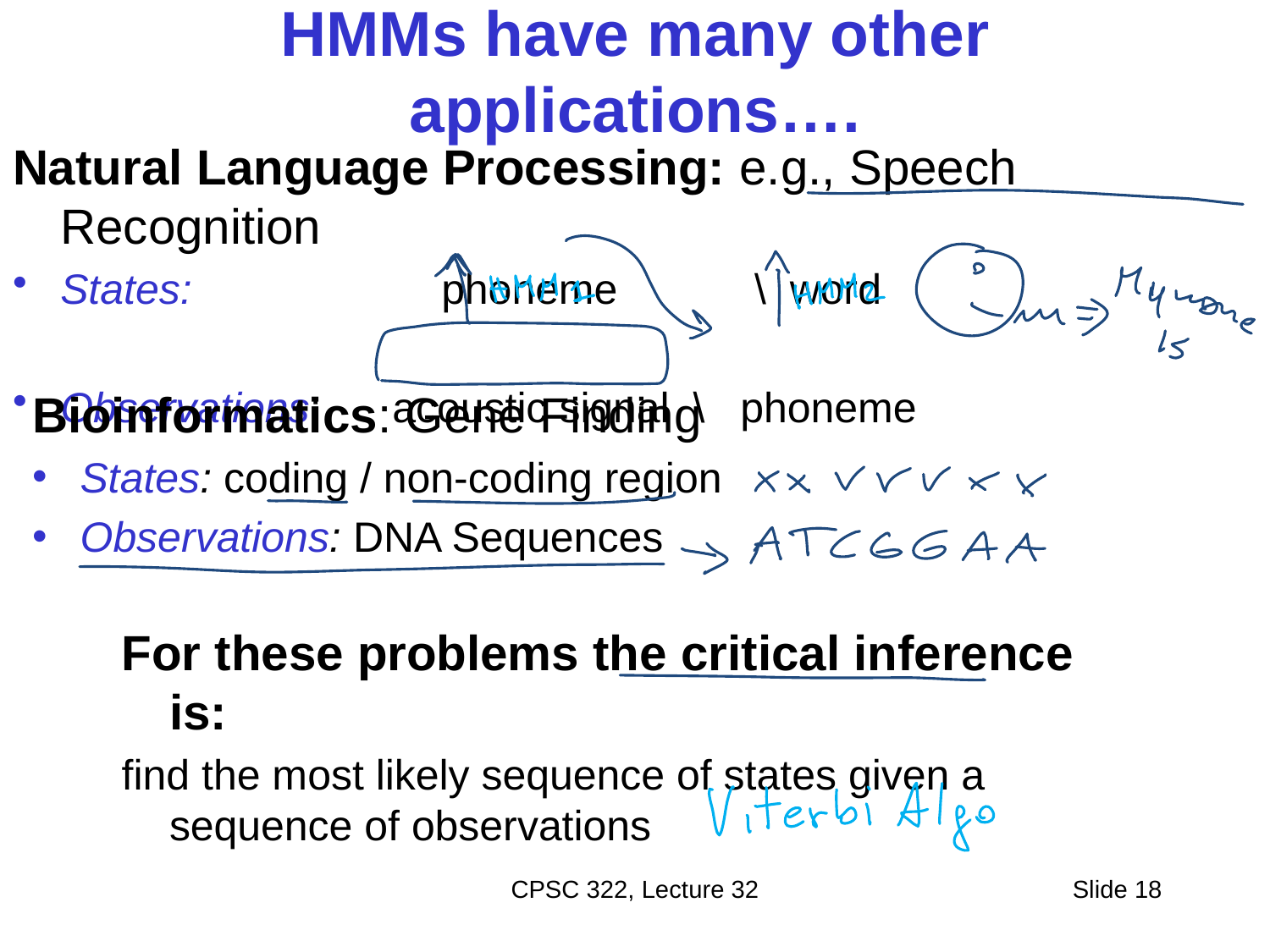

# HMMs have many other applications….
Natural Language Processing: e.g., Speech Recognition
States: 		phoneme	     \  word

Observations:      acoustic signal  \   phoneme
Bioinformatics: Gene Finding
States: coding / non-coding region
Observations: DNA Sequences
For these problems the critical inference is:
find the most likely sequence of states given a sequence of observations
CPSC 322, Lecture 32
Slide 18